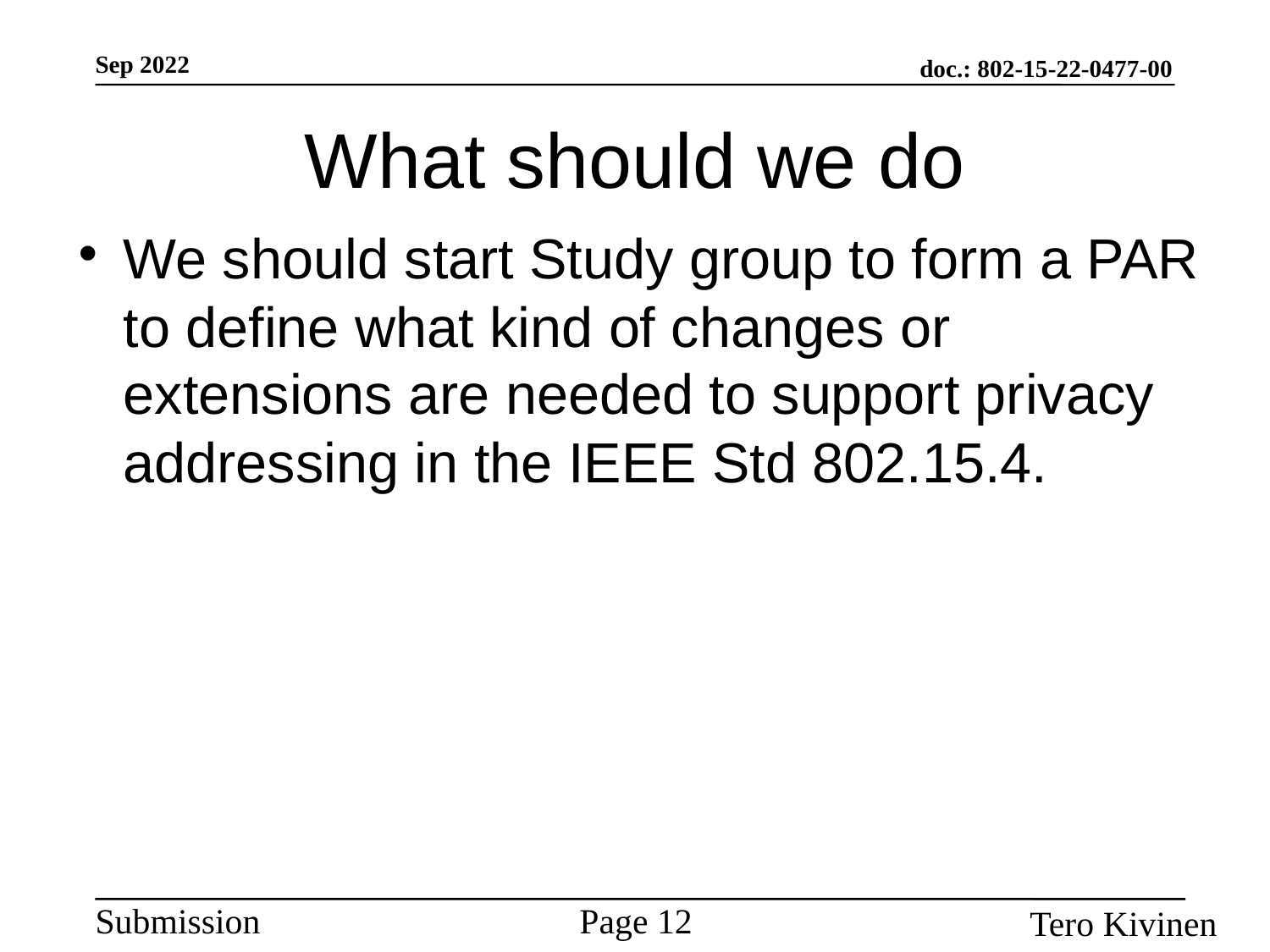

What should we do
We should start Study group to form a PAR to define what kind of changes or extensions are needed to support privacy addressing in the IEEE Std 802.15.4.